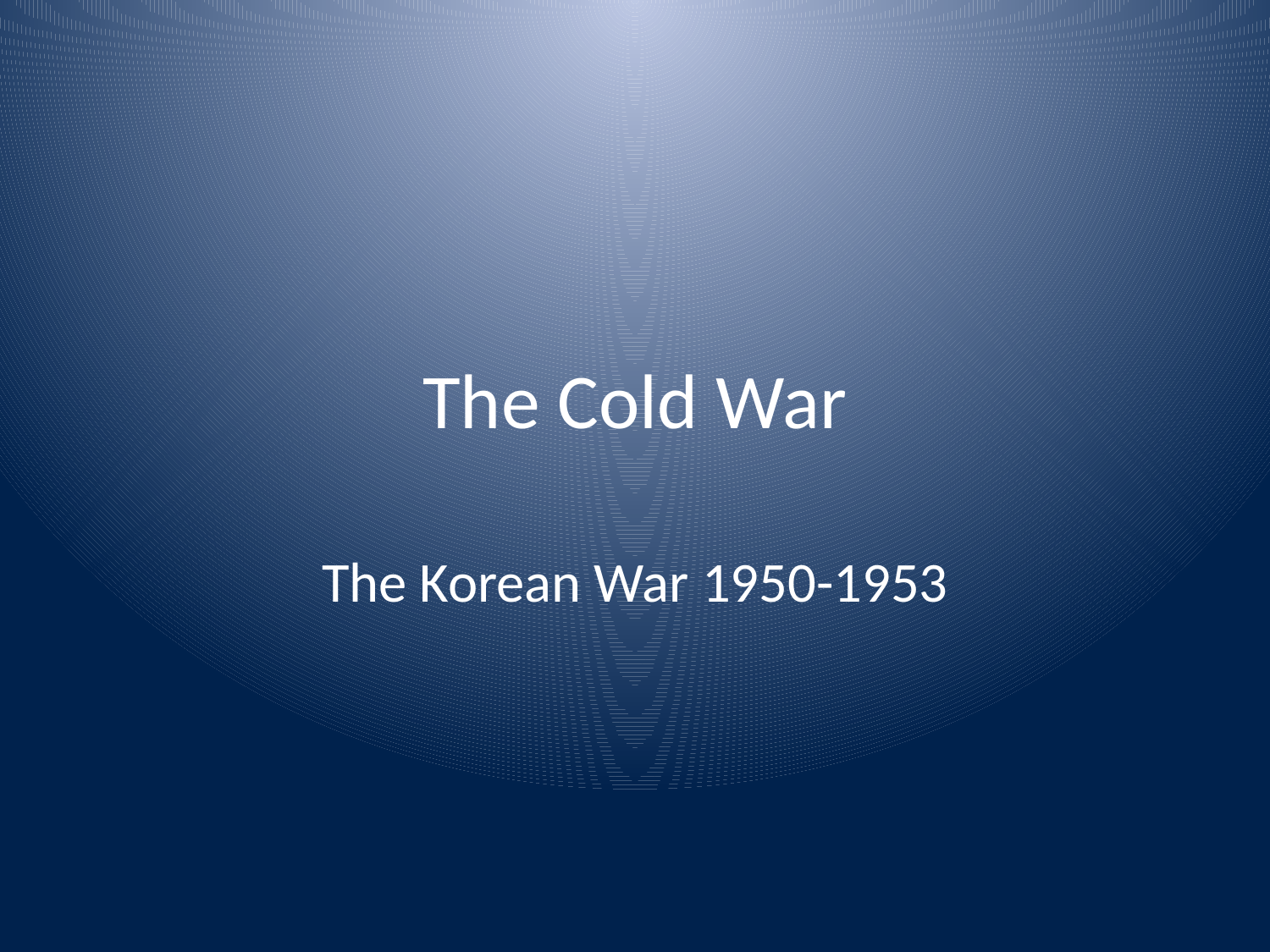

# The Cold War
The Korean War 1950-1953